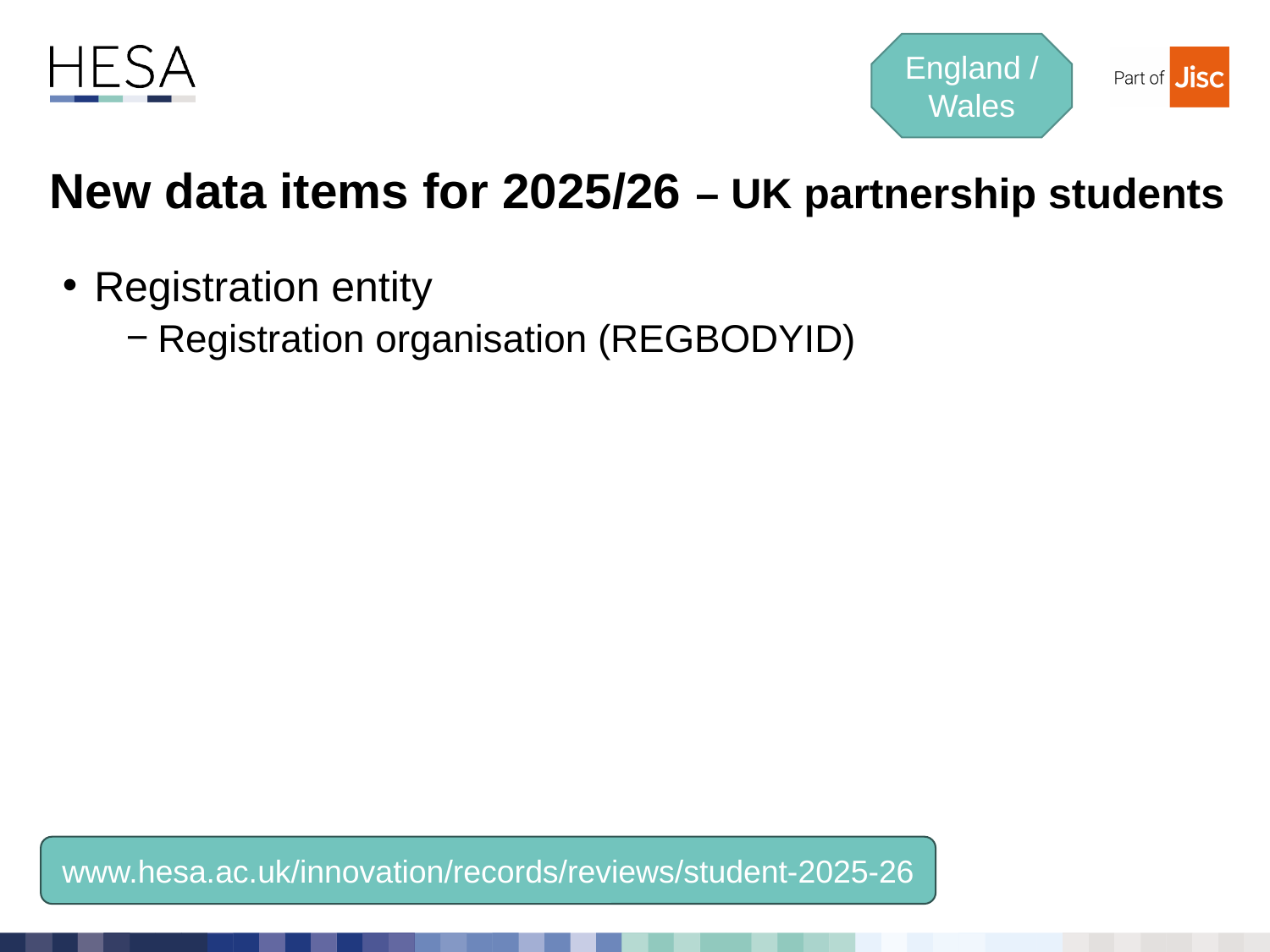

England / Wales
# New data items for 2025/26 – UK partnership students
Registration entity
Registration organisation (REGBODYID)

www.hesa.ac.uk/innovation/records/reviews/student-2025-26